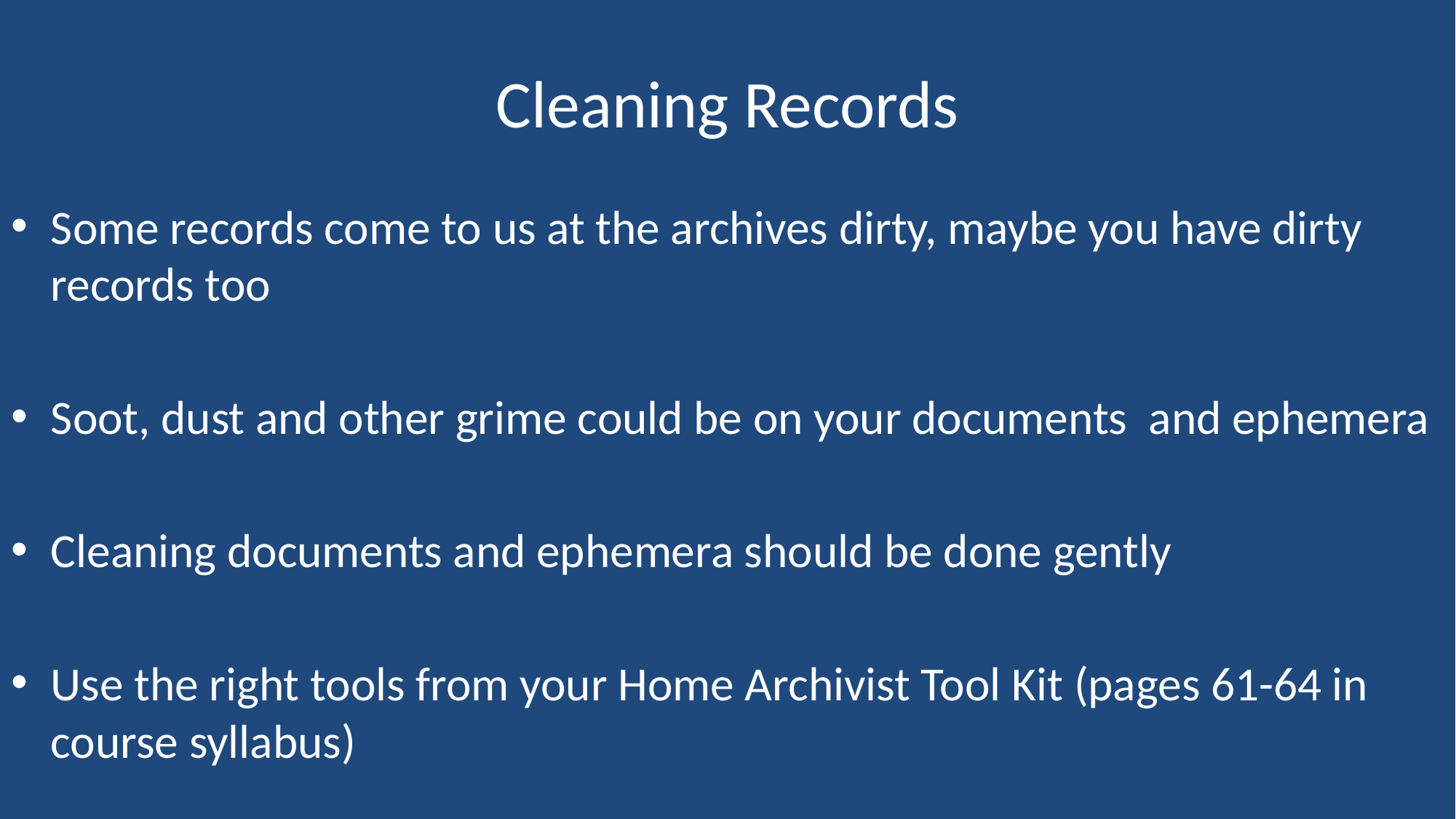

# Cleaning Records
Some records come to us at the archives dirty, maybe you have dirty records too

Soot, dust and other grime could be on your documents  and ephemera

Cleaning documents and ephemera should be done gently

Use the right tools from your Home Archivist Tool Kit (pages 61-64 in course syllabus)